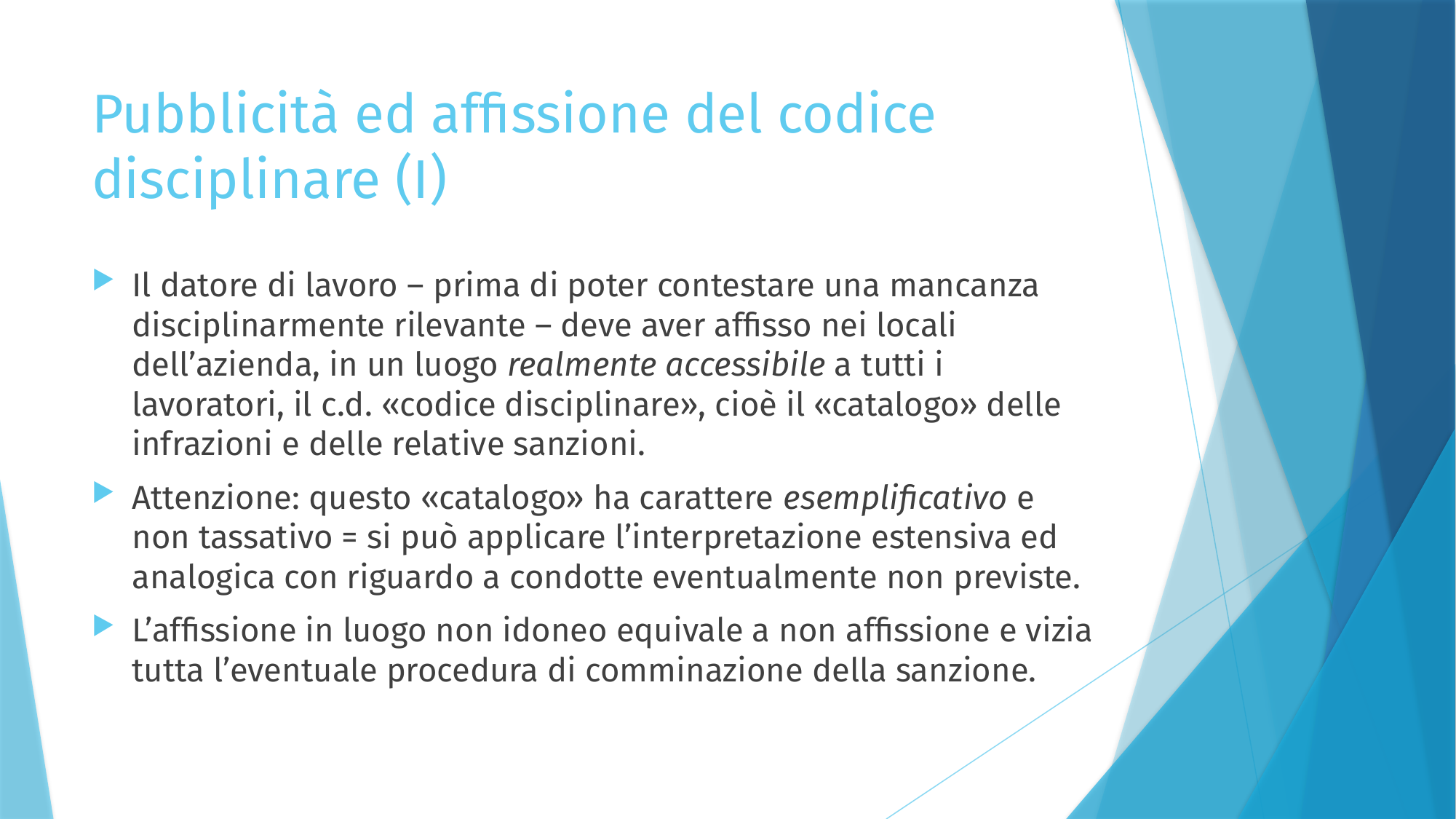

# Pubblicità ed affissione del codice disciplinare (I)
Il datore di lavoro – prima di poter contestare una mancanza disciplinarmente rilevante – deve aver affisso nei locali dell’azienda, in un luogo realmente accessibile a tutti i lavoratori, il c.d. «codice disciplinare», cioè il «catalogo» delle infrazioni e delle relative sanzioni.
Attenzione: questo «catalogo» ha carattere esemplificativo e non tassativo = si può applicare l’interpretazione estensiva ed analogica con riguardo a condotte eventualmente non previste.
L’affissione in luogo non idoneo equivale a non affissione e vizia tutta l’eventuale procedura di comminazione della sanzione.